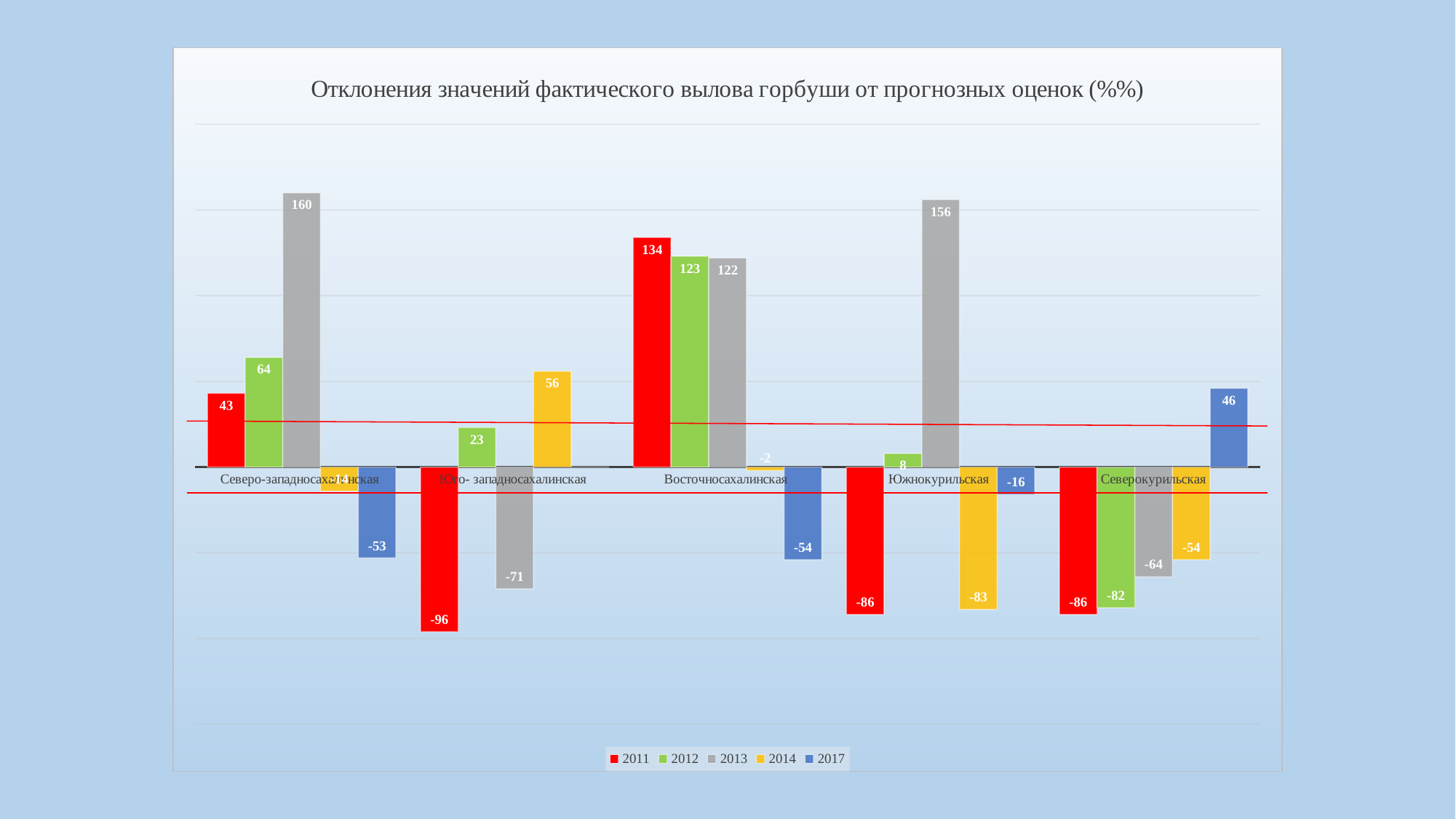

### Chart: Отклонения значений фактического вылова горбуши от прогнозных оценок (%%)

| Category | 2011 | 2012 | 2013 | 2014 | 2017 |
|---|---|---|---|---|---|
| Северо-западносахалинская  | 43.0 | 64.0 | 160.0 | -14.0 | -53.0 |
| Юго- западносахалинская  | -96.0 | 23.0 | -71.0 | 56.0 | 0.0 |
| Восточносахалинская  | 134.0 | 123.0 | 122.0 | -2.0 | -54.0 |
| Южнокурильская  | -86.0 | 8.0 | 156.0 | -83.0 | -16.0 |
| Северокурильская | -86.0 | -82.0 | -64.0 | -54.0 | 46.0 |